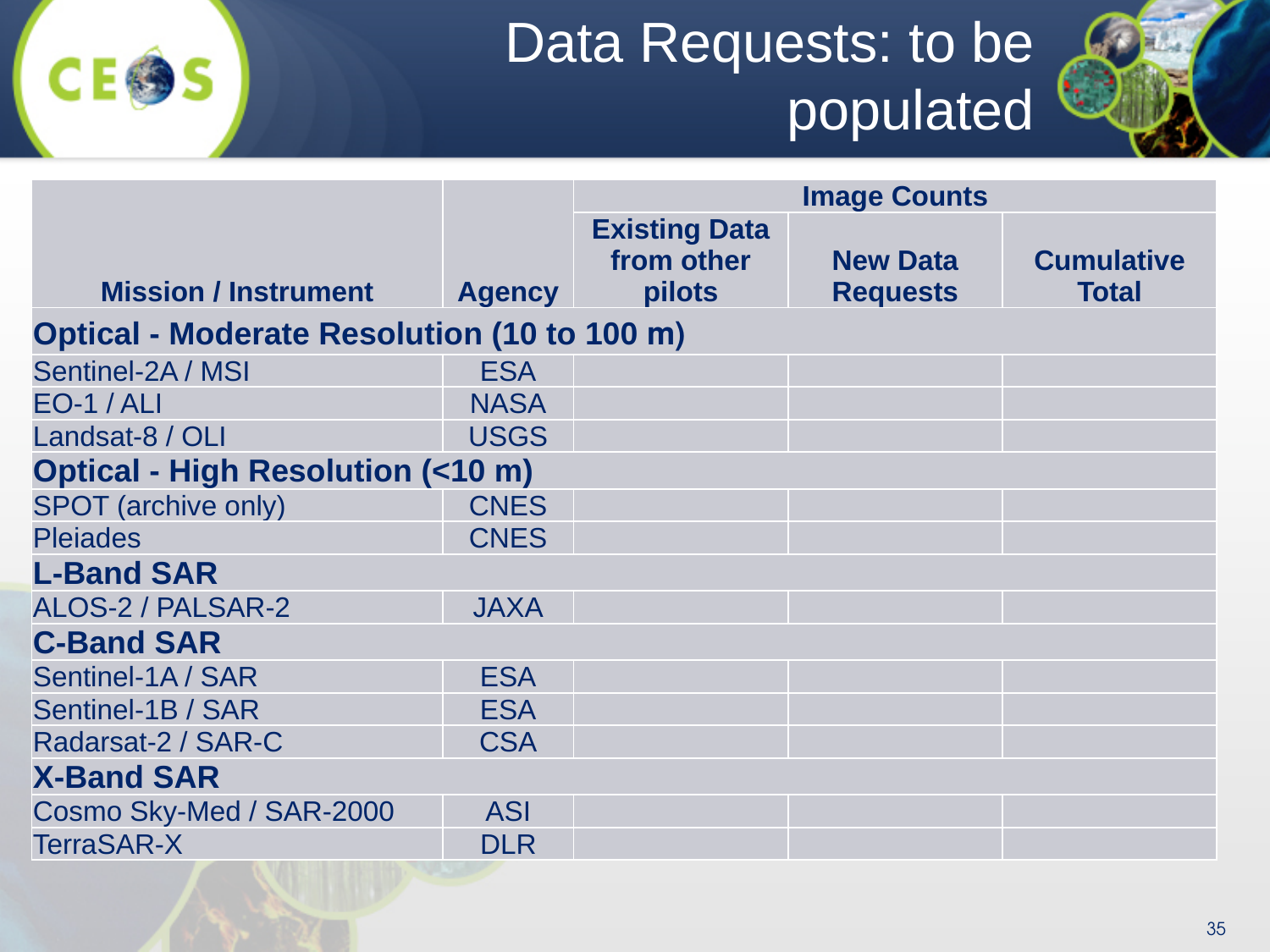

# Data Requests: to be populated
| Mission / Instrument | Agency | Image Counts |  |  |
| --- | --- | --- | --- | --- |
|  |  | Existing Data from other pilots | New Data Requests | Cumulative Total |
| Optical - Moderate Resolution (10 to 100 m) |  |  |  |  |
| Sentinel-2A / MSI | ESA |  |  |  |
| EO-1 / ALI | NASA |  |  |  |
| Landsat-8 / OLI | USGS |  |  |  |
| Optical - High Resolution (<10 m) |  |  |  |  |
| SPOT (archive only) | CNES |  |  |  |
| Pleiades | CNES |  |  |  |
| L-Band SAR |  |  |  |  |
| ALOS-2 / PALSAR-2 | JAXA |  |  |  |
| C-Band SAR |  |  |  |  |
| Sentinel-1A / SAR | ESA |  |  |  |
| Sentinel-1B / SAR | ESA |  |  |  |
| Radarsat-2 / SAR-C | CSA |  |  |  |
| X-Band SAR |  |  |  |  |
| Cosmo Sky-Med / SAR-2000 | ASI |  |  |  |
| TerraSAR-X | DLR |  |  |  |